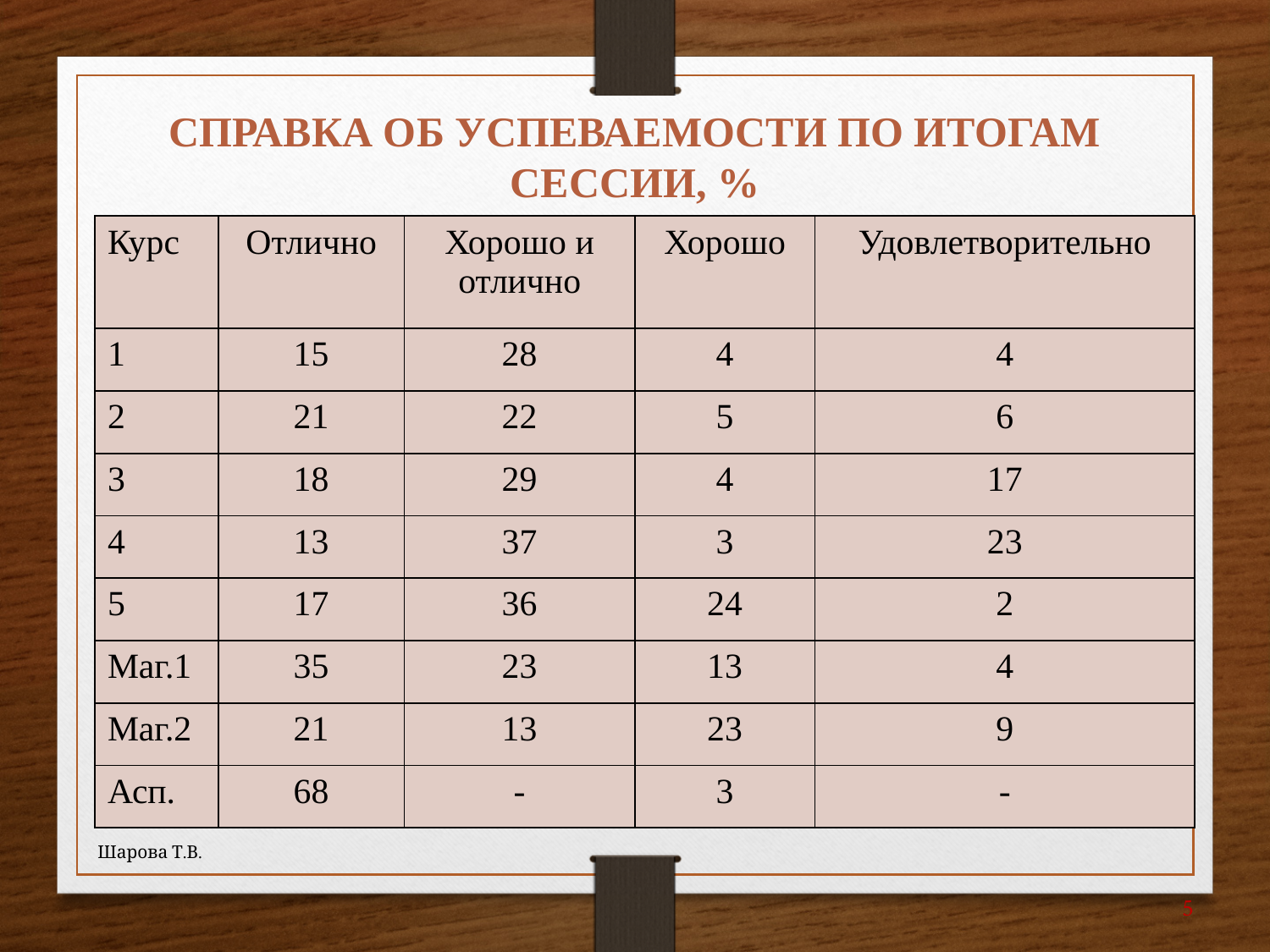

# Справка об успеваемости по итогам сессии, %
| Курс | Отлично | Хорошо и отлично | Хорошо | Удовлетворительно |
| --- | --- | --- | --- | --- |
| 1 | 15 | 28 | 4 | 4 |
| 2 | 21 | 22 | 5 | 6 |
| 3 | 18 | 29 | 4 | 17 |
| 4 | 13 | 37 | 3 | 23 |
| 5 | 17 | 36 | 24 | 2 |
| Маг.1 | 35 | 23 | 13 | 4 |
| Маг.2 | 21 | 13 | 23 | 9 |
| Асп. | 68 | - | 3 | - |
Шарова Т.В.
5